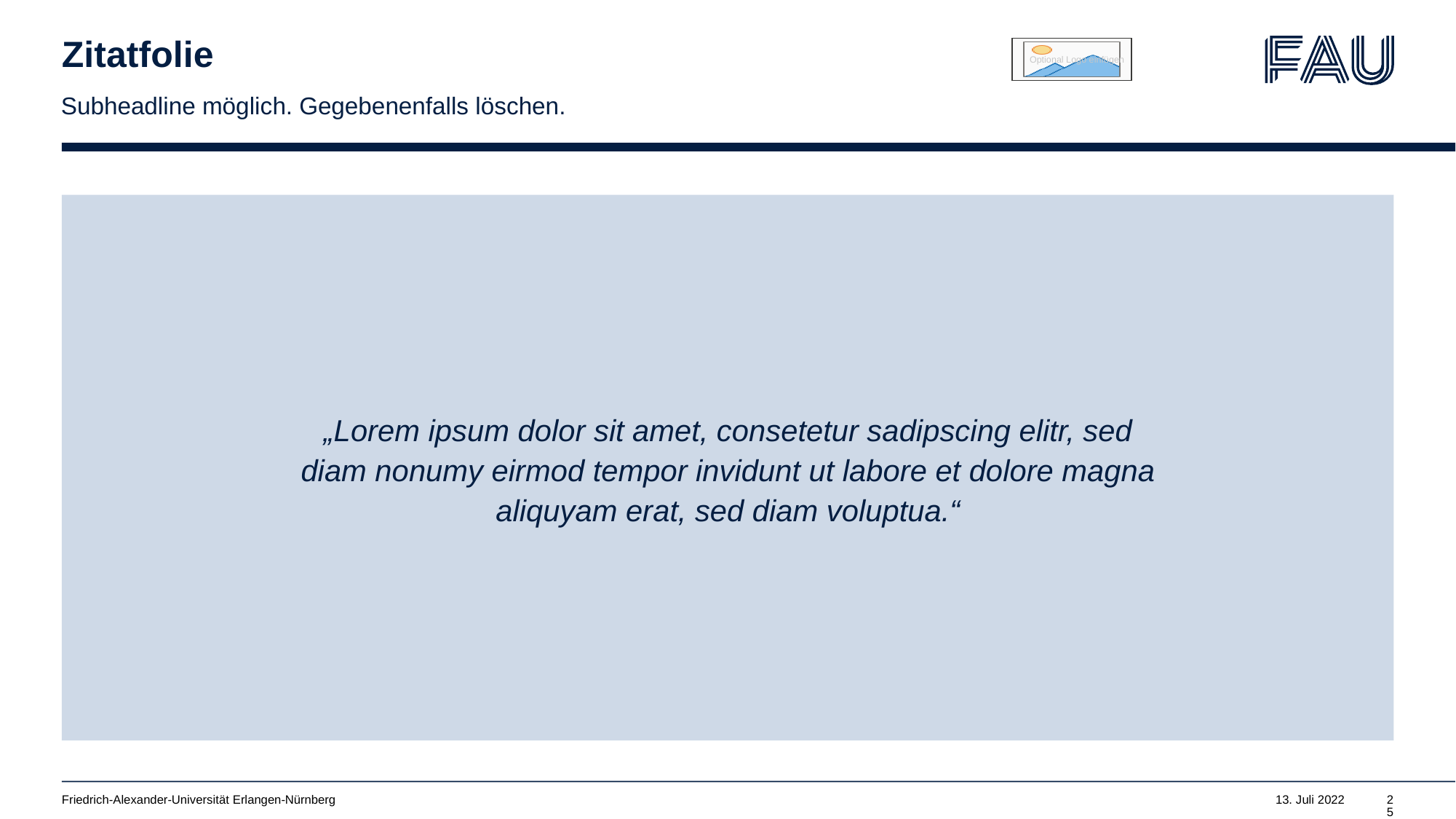

# Zitatfolie

Subheadline möglich. Gegebenenfalls löschen.
„Lorem ipsum dolor sit amet, consetetur sadipscing elitr, sed diam nonumy eirmod tempor invidunt ut labore et dolore magna aliquyam erat, sed diam voluptua.“
Friedrich-Alexander-Universität Erlangen-Nürnberg
13. Juli 2022
25